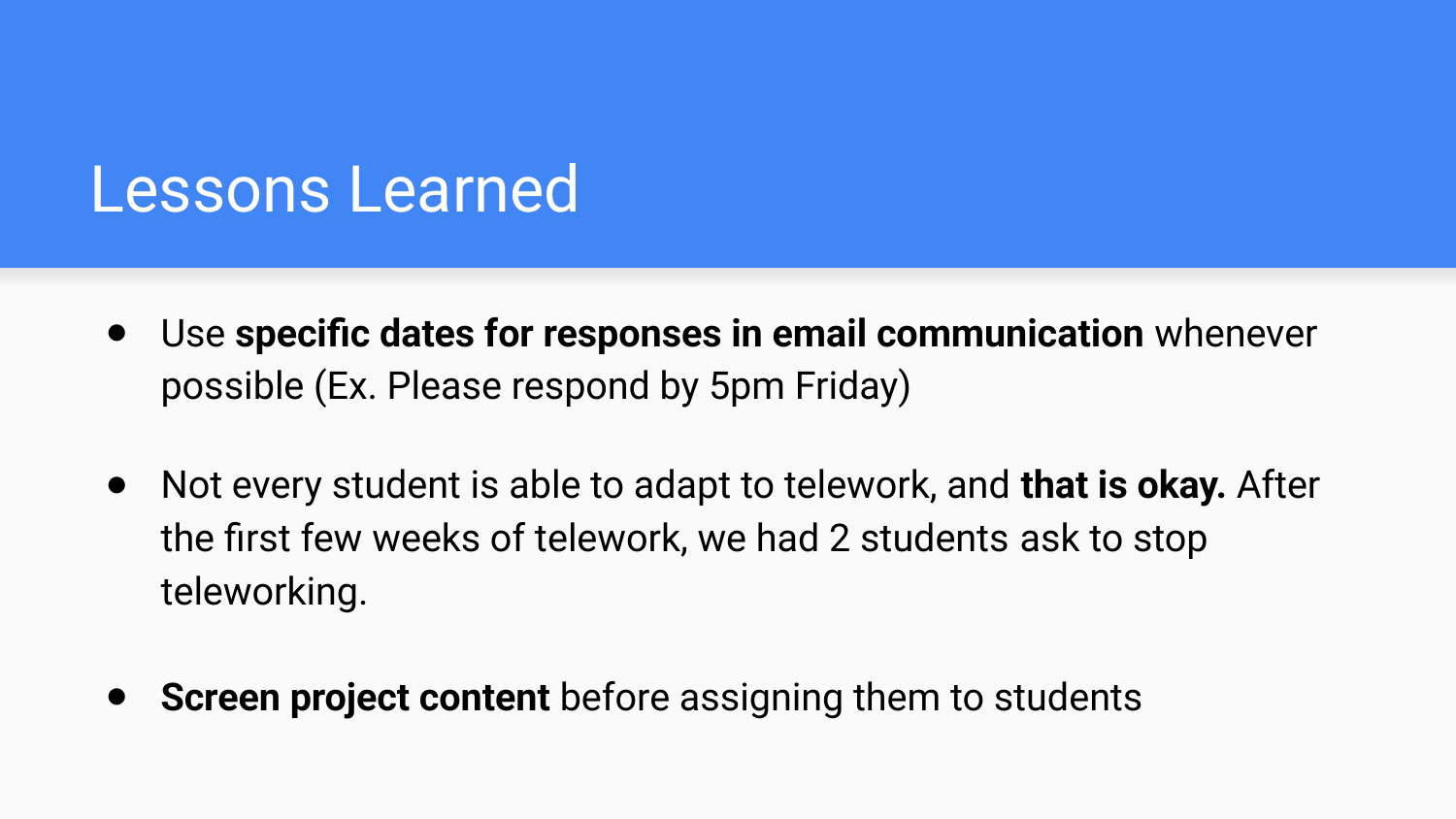

# Lessons Learned
Use specific dates for responses in email communication whenever possible (Ex. Please respond by 5pm Friday)
Not every student is able to adapt to telework, and that is okay. After the first few weeks of telework, we had 2 students ask to stop teleworking.
Screen project content before assigning them to students